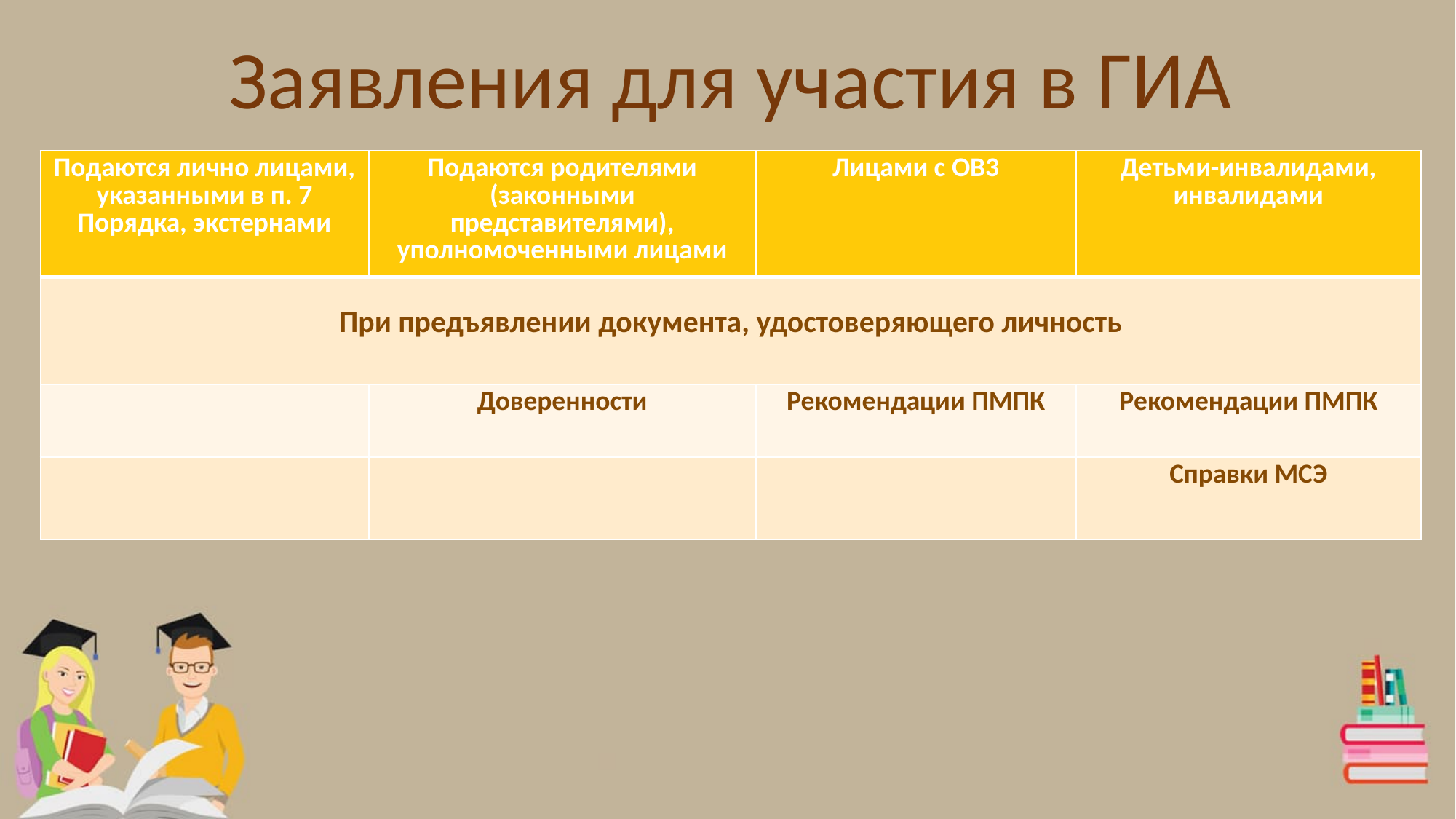

# Заявления для участия в ГИА
| Подаются лично лицами, указанными в п. 7 Порядка, экстернами | Подаются родителями (законными представителями), уполномоченными лицами | Лицами с ОВ3 | Детьми-инвалидами, инвалидами |
| --- | --- | --- | --- |
| При предъявлении документа, удостоверяющего личность |  |  |  |
|  | Доверенности | Рекомендации ПМПК | Рекомендации ПМПК |
|  |  |  | Справки МСЭ |